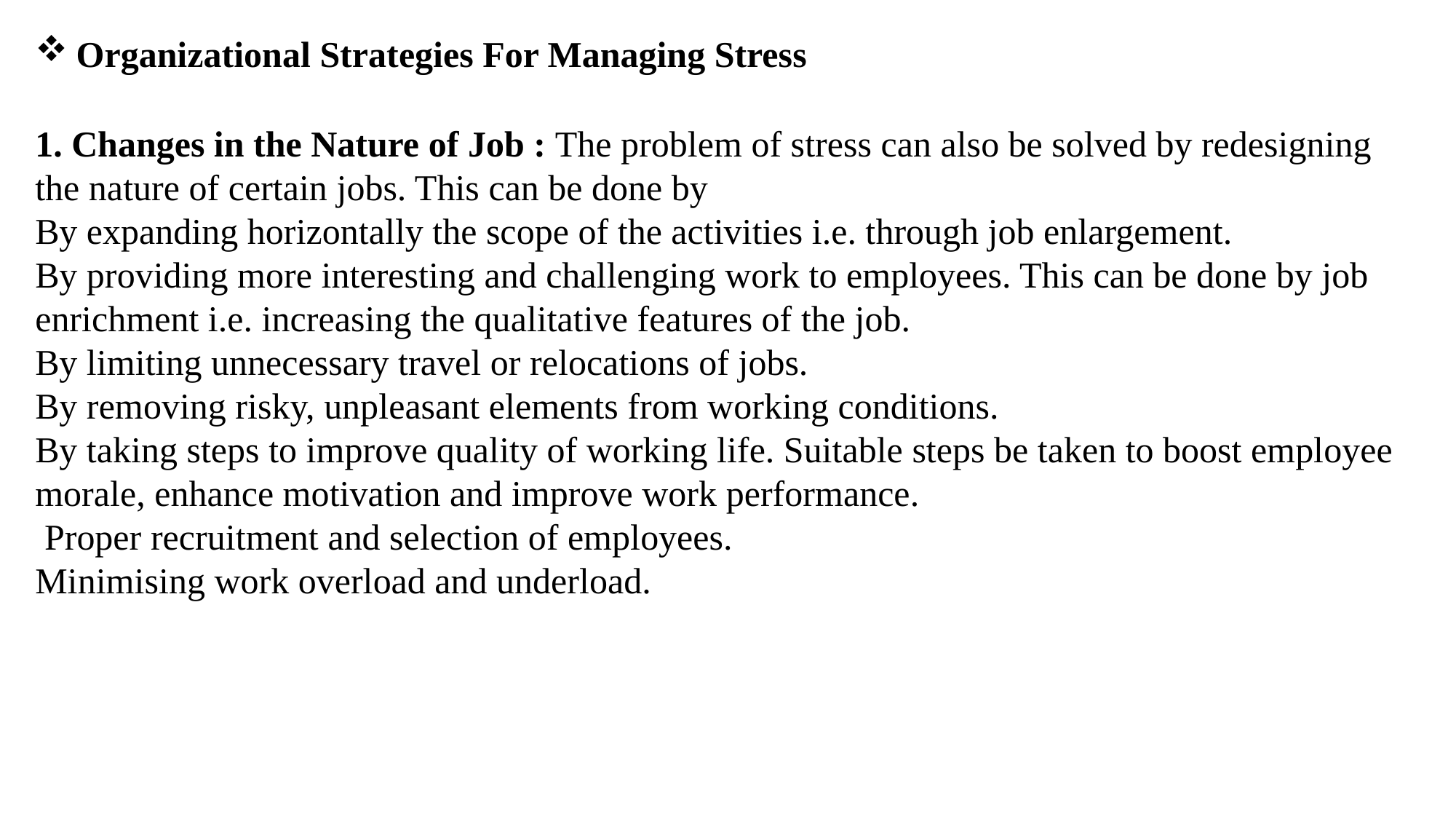

Organizational Strategies For Managing Stress
1. Changes in the Nature of Job : The problem of stress can also be solved by redesigning the nature of certain jobs. This can be done by
By expanding horizontally the scope of the activities i.e. through job enlargement.
By providing more interesting and challenging work to employees. This can be done by job enrichment i.e. increasing the qualitative features of the job.
By limiting unnecessary travel or relocations of jobs.
By removing risky, unpleasant elements from working conditions.
By taking steps to improve quality of working life. Suitable steps be taken to boost employee morale, enhance motivation and improve work performance.
 Proper recruitment and selection of employees.
Minimising work overload and underload.